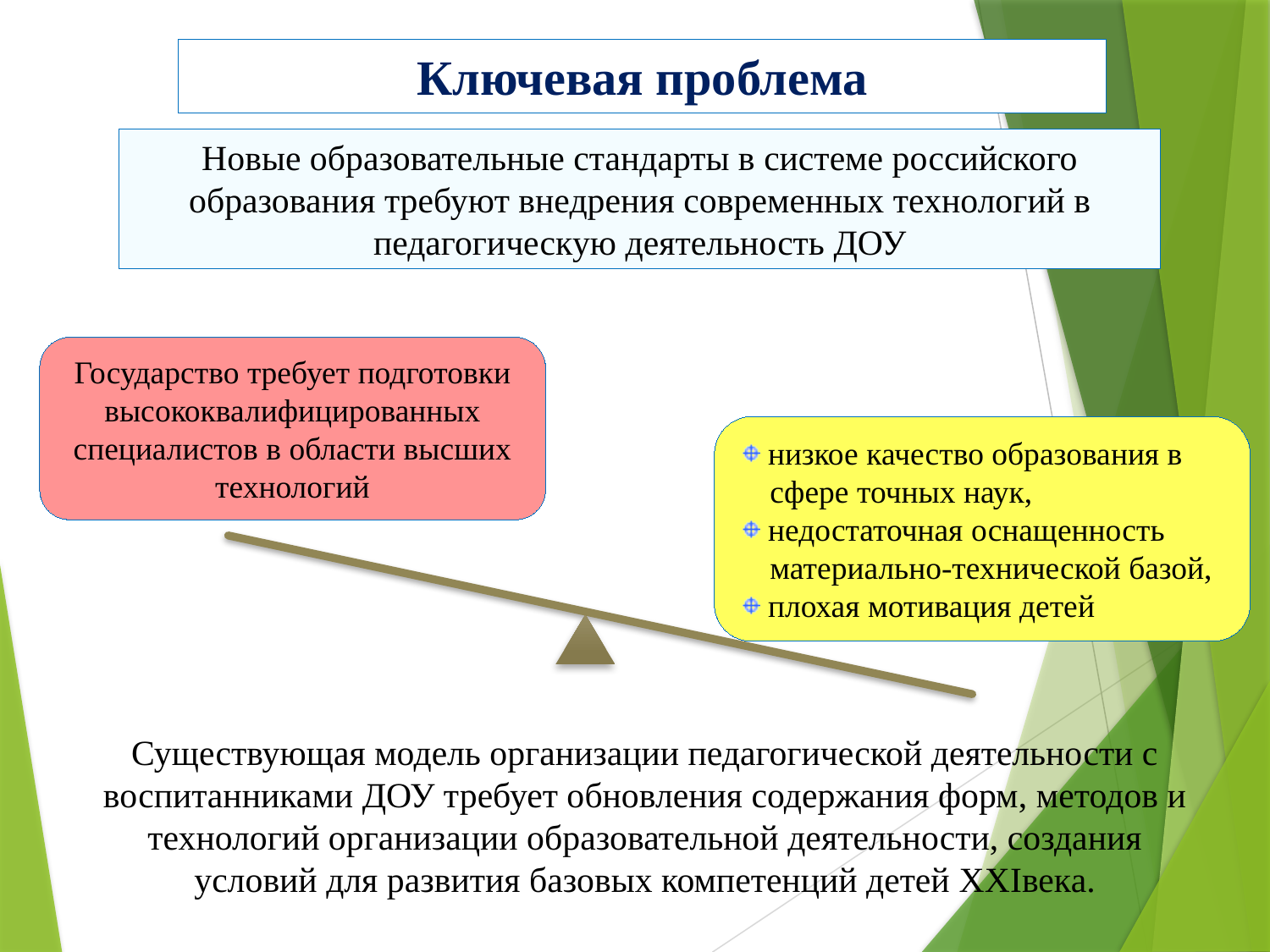

# Ключевая проблема
Новые образовательные стандарты в системе российского образования требуют внедрения современных технологий в педагогическую деятельность ДОУ
Государство требует подготовки высококвалифицированных специалистов в области высших технологий
 низкое качество образования в
    сфере точных наук,
 недостаточная оснащенность
    материально-технической базой,
 плохая мотивация детей

Существующая модель организации педагогической деятельности с воспитанниками ДОУ требует обновления содержания форм, методов и технологий организации образовательной деятельности, создания условий для развития базовых компетенций детей XXIвека.